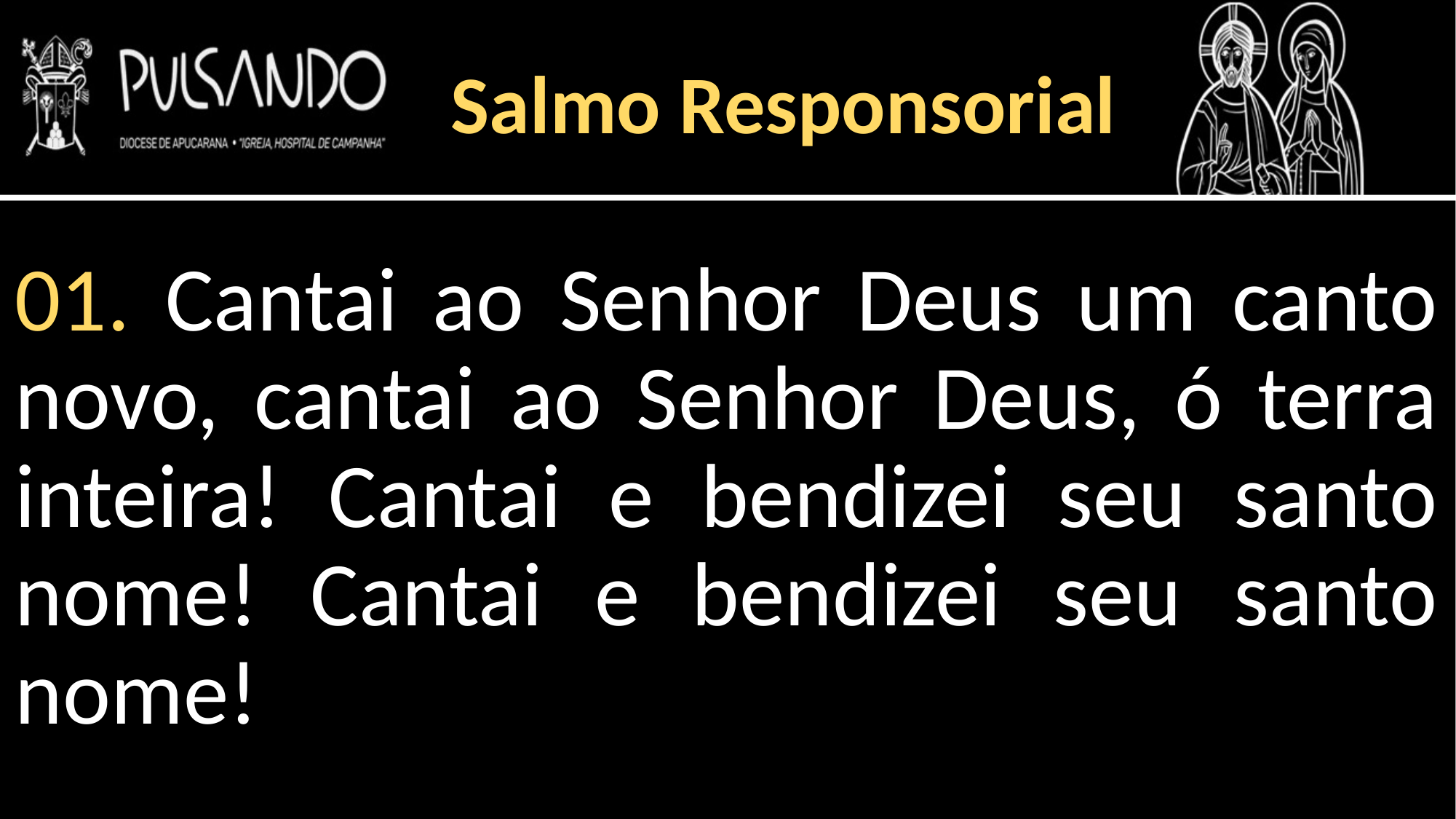

Salmo Responsorial
01. Cantai ao Senhor Deus um canto novo, cantai ao Senhor Deus, ó terra inteira! Cantai e bendizei seu santo nome! Cantai e bendizei seu santo nome!